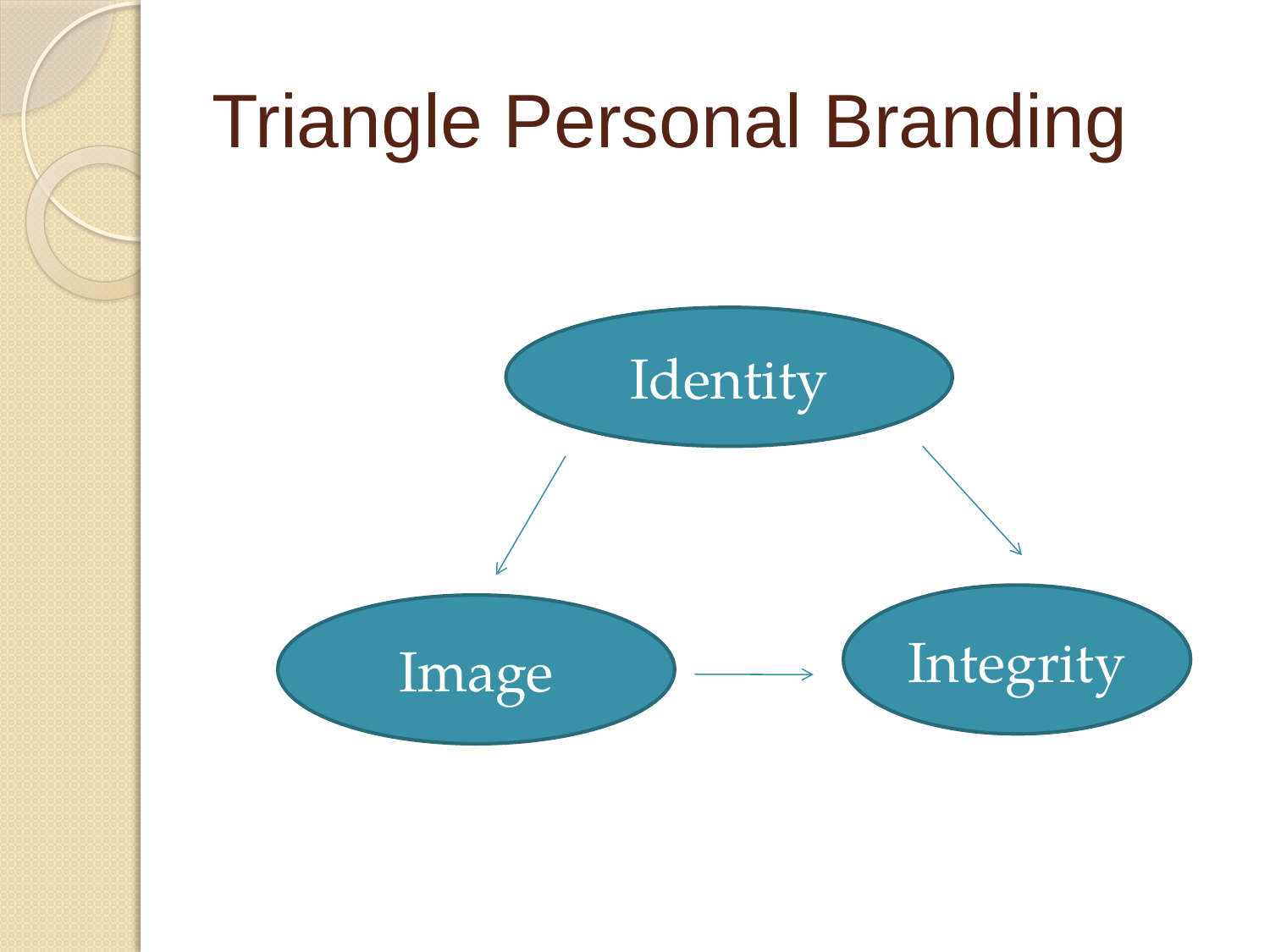

# Triangle Personal Branding
Identity
Integrity
Image